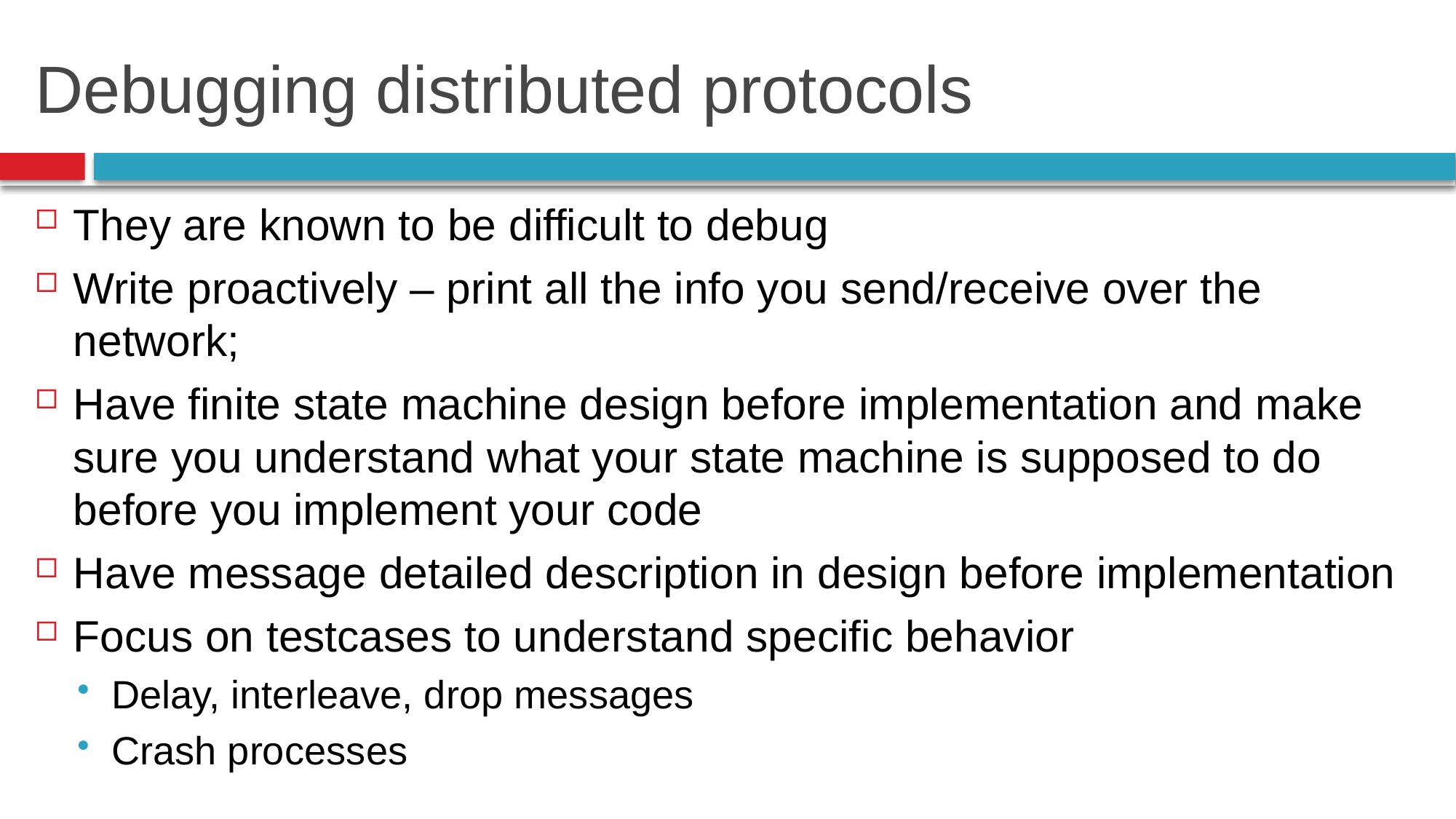

# Debugging distributed protocols
They are known to be difficult to debug
Write proactively – print all the info you send/receive over the network;
Have finite state machine design before implementation and make sure you understand what your state machine is supposed to do before you implement your code
Have message detailed description in design before implementation
Focus on testcases to understand specific behavior
Delay, interleave, drop messages
Crash processes
79
Introduction.